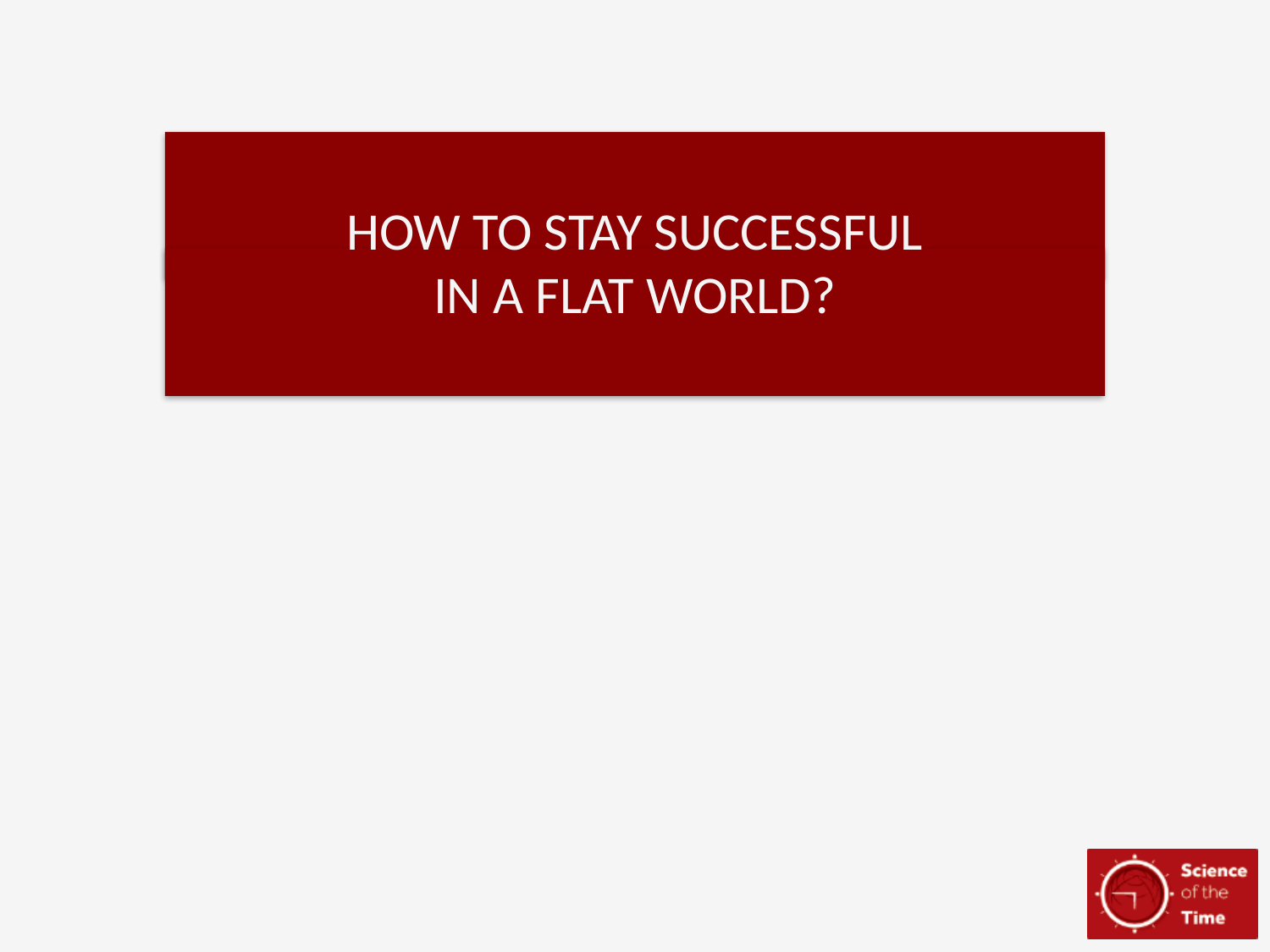

HOW TO STAY SUCCESSFUL
IN A FLAT WORLD?